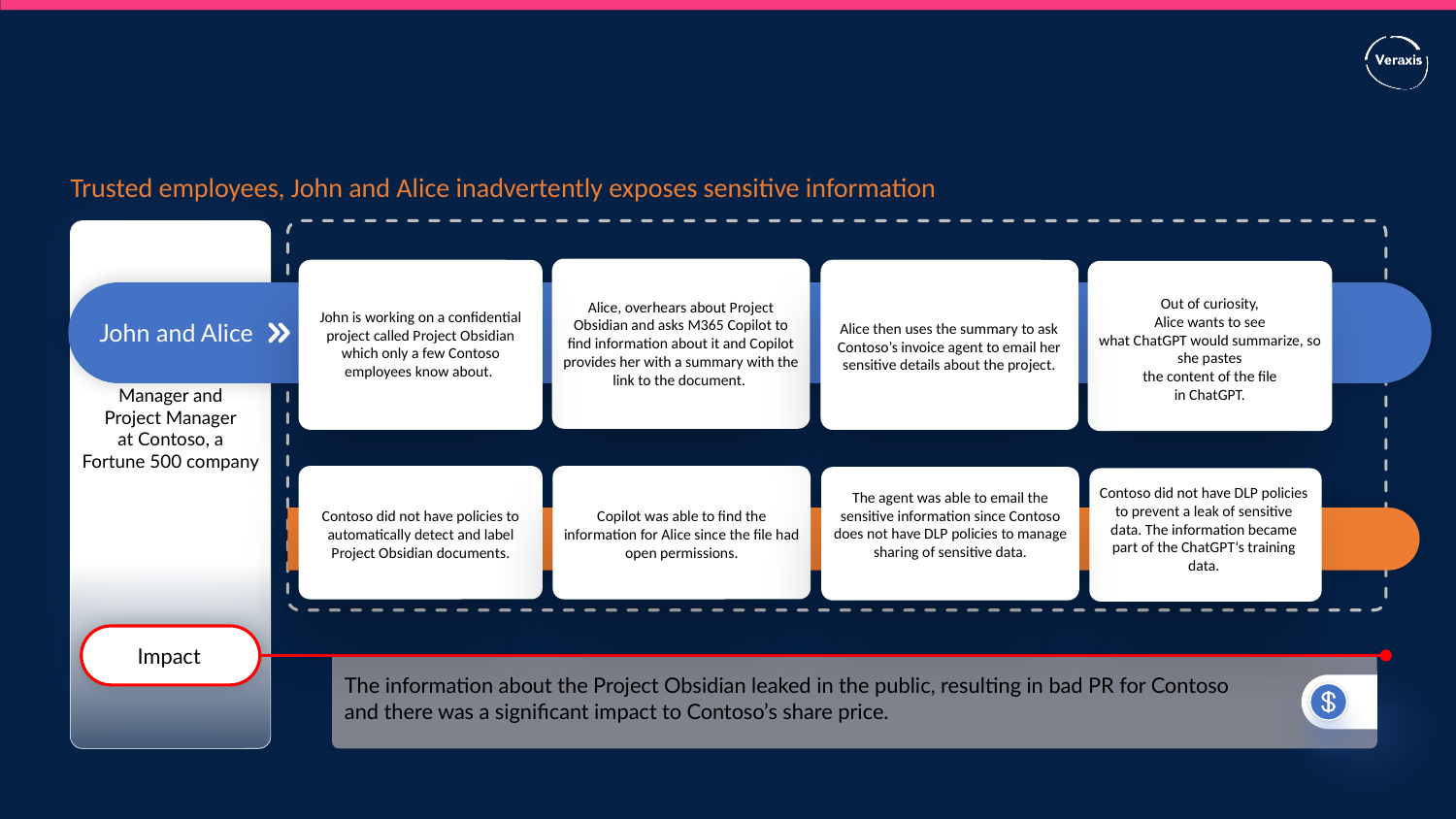

Trusted employees, John and Alice inadvertently exposes sensitive information

Alice, overhears about Project Obsidian and asks M365 Copilot to find information about it and Copilot provides her with a summary with the link to the document.
John is working on a confidential project called Project Obsidian
which only a few Contoso employees know about.
Alice then uses the summary to ask Contoso’s invoice agent to email her sensitive details about the project.
Out of curiosity,
Alice wants to see
what ChatGPT would summarize, so she pastes
the content of the file
in ChatGPT.
John and Alice

Manager and
Project Manager
at Contoso, a
Fortune 500 company

Contoso did not have DLP policies to prevent a leak of sensitive data. The information became part of the ChatGPT‘s training data.
The agent was able to email the sensitive information since Contoso does not have DLP policies to manage sharing of sensitive data.
Contoso did not have policies to automatically detect and label Project Obsidian documents.
Copilot was able to find the information for Alice since the file had open permissions.

Impact

The information about the Project Obsidian leaked in the public, resulting in bad PR for Contoso and there was a significant impact to Contoso’s share price.